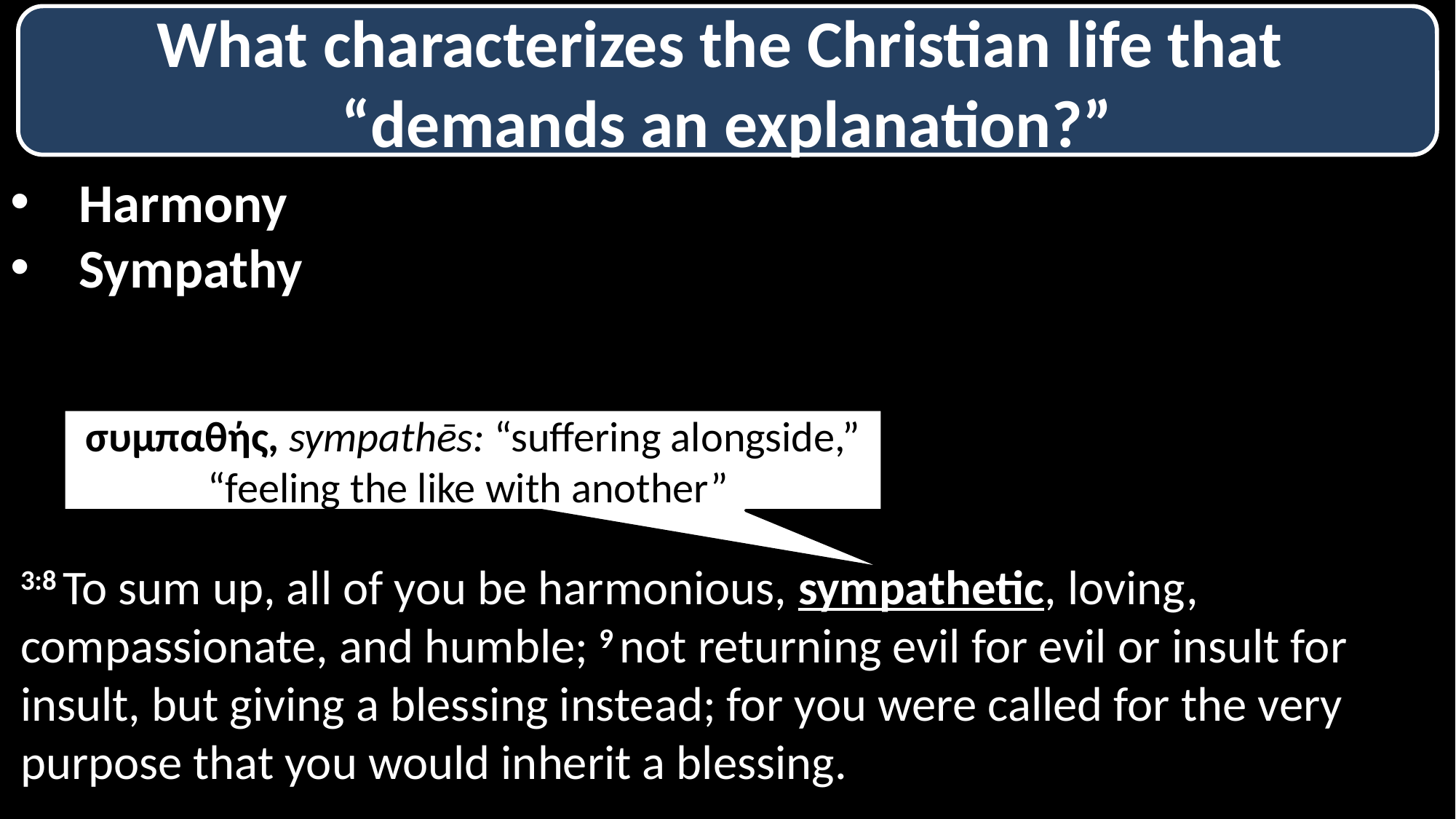

What characterizes the Christian life that
“demands an explanation?”
Harmony
Sympathy

συμπαθής, sympathēs: “suffering alongside,” “feeling the like with another”
3:8 To sum up, all of you be harmonious, sympathetic, loving, compassionate, and humble; 9 not returning evil for evil or insult for insult, but giving a blessing instead; for you were called for the very purpose that you would inherit a blessing.